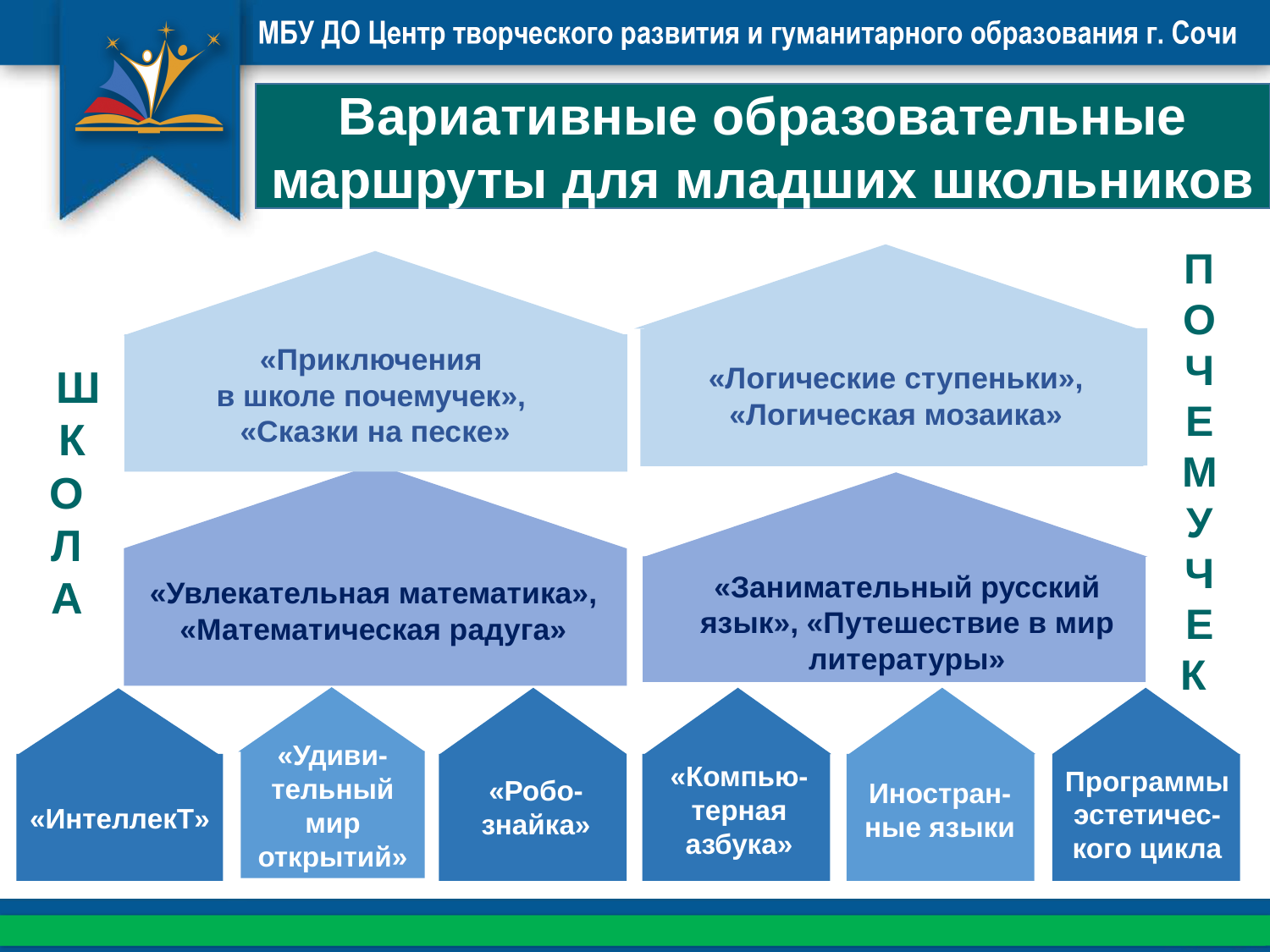

Вариативные образовательные маршруты для младших школьников
Ш К  О   Л
А
П
О
Ч
Е
М
У
Ч
Е
К

«Приключения
в школе почемучек»,
«Сказки на песке»

«Логические ступеньки»,
«Логическая мозаика»

«Увлекательная математика», «Математическая радуга»

«Занимательный русский язык», «Путешествие в мир литературы»

«Удиви- тельный мир открытий»
«Робо-знайка»
«Компью-терная азбука»
Иностран-ные языки
Программы эстетичес-кого цикла

«ИнтеллекТ»